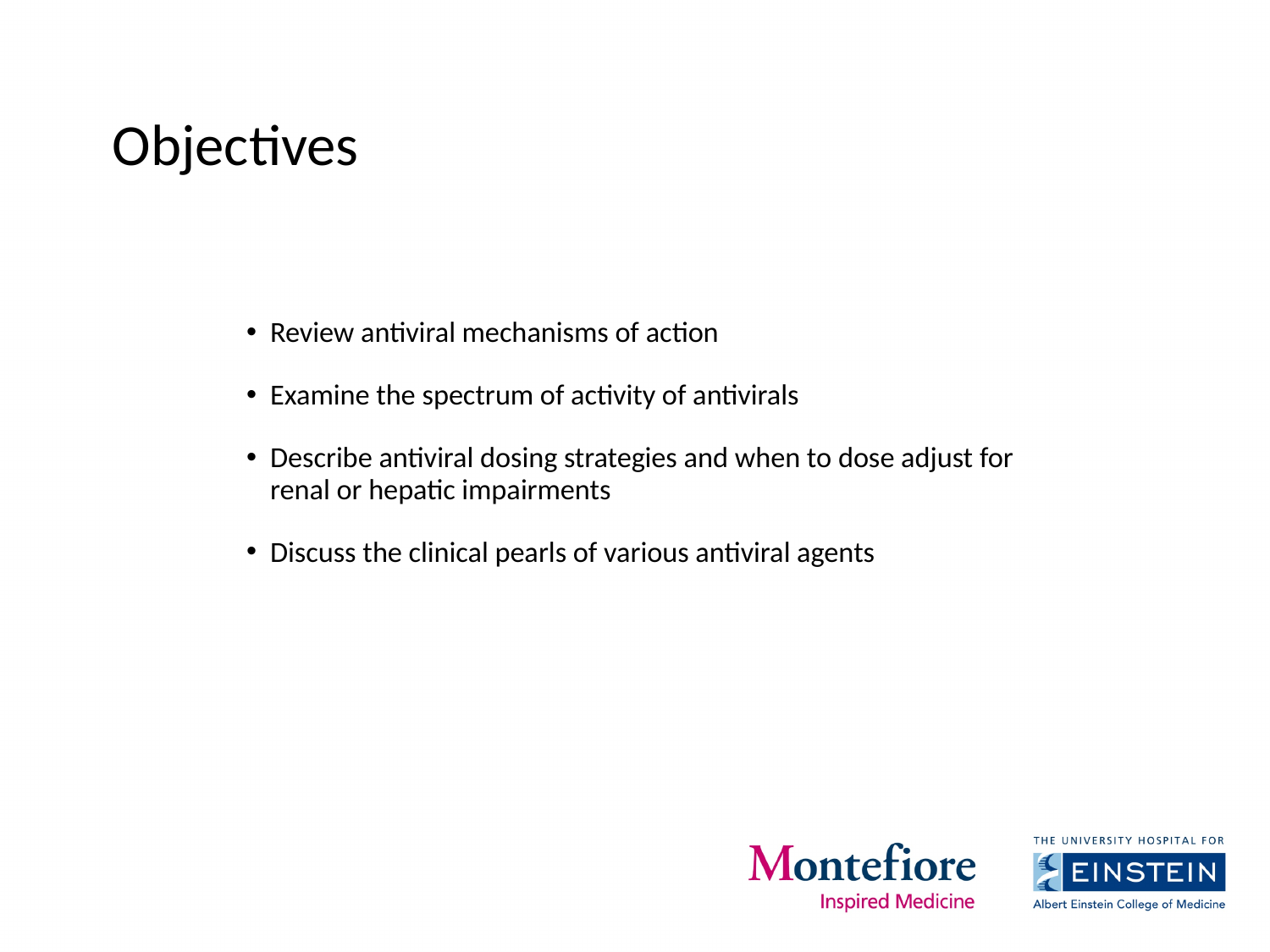

# Objectives
Review antiviral mechanisms of action

Examine the spectrum of activity of antivirals

Describe antiviral dosing strategies and when to dose adjust for renal or hepatic impairments

Discuss the clinical pearls of various antiviral agents